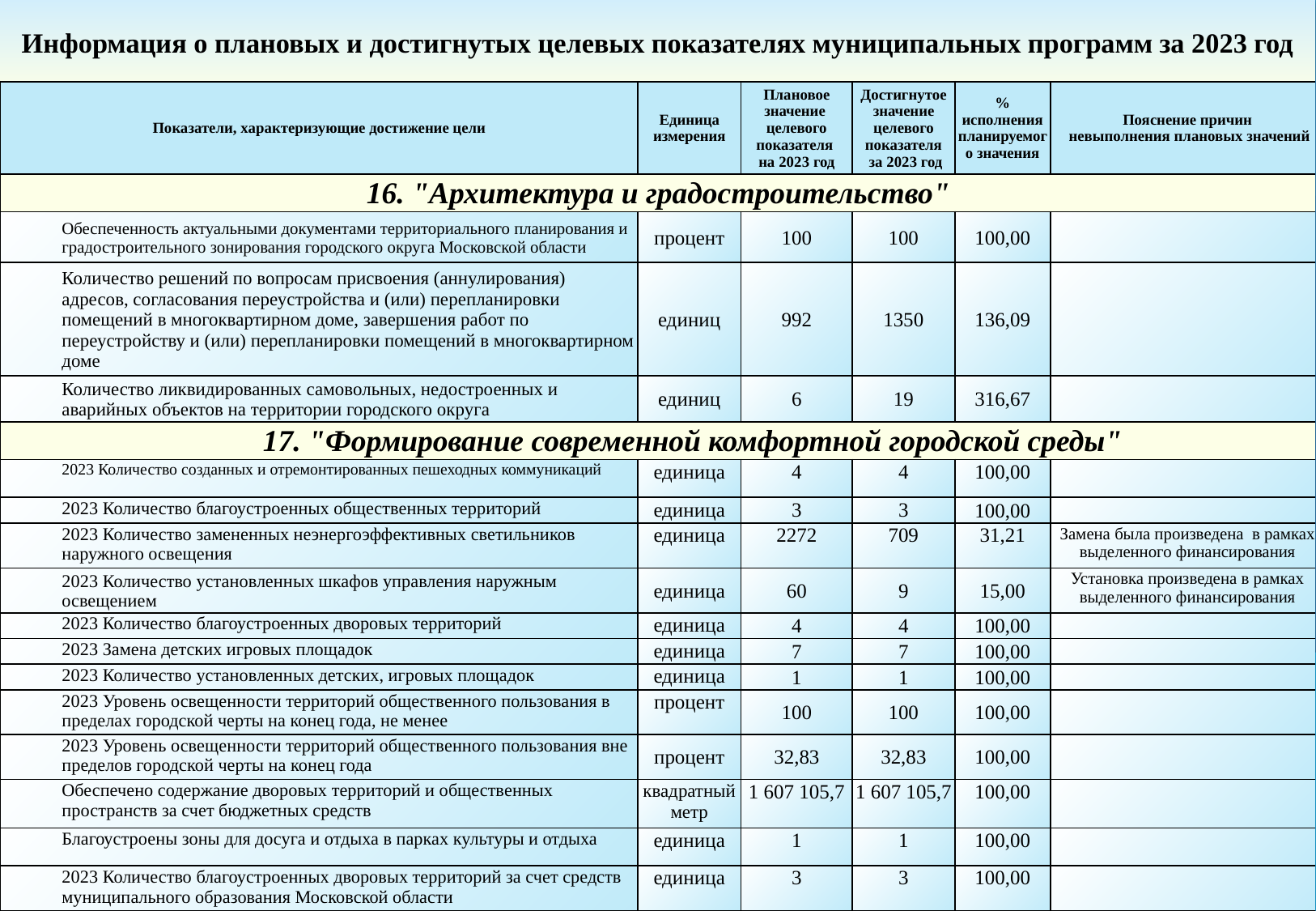

Информация о плановых и достигнутых целевых показателях муниципальных программ за 2023 год
| Показатели, характеризующие достижение цели | Единица измерения | Плановое значение целевого показателя на 2023 год | Достигнутое значение целевого показателя за 2023 год | % исполнения планируемого значения | Пояснение причин невыполнения плановых значений |
| --- | --- | --- | --- | --- | --- |
| 16. "Архитектура и градостроительство" |  |  |  |  |  |
| Обеспеченность актуальными документами территориального планирования и градостроительного зонирования городского округа Московской области | процент | 100 | 100 | 100,00 |  |
| Количество решений по вопросам присвоения (аннулирования) адресов, согласования переустройства и (или) перепланировки помещений в многоквартирном доме, завершения работ по переустройству и (или) перепланировки помещений в многоквартирном доме | единиц | 992 | 1350 | 136,09 |  |
| Количество ликвидированных самовольных, недостроенных и аварийных объектов на территории городского округа | единиц | 6 | 19 | 316,67 |  |
| 17. "Формирование современной комфортной городской среды" |  |  |  |  |  |
| 2023 Количество созданных и отремонтированных пешеходных коммуникаций | единица | 4 | 4 | 100,00 |  |
| 2023 Количество благоустроенных общественных территорий | единица | 3 | 3 | 100,00 |  |
| 2023 Количество замененных неэнергоэффективных светильников наружного освещения | единица | 2272 | 709 | 31,21 | Замена была произведена в рамках выделенного финансирования |
| 2023 Количество установленных шкафов управления наружным освещением | единица | 60 | 9 | 15,00 | Установка произведена в рамках выделенного финансирования |
| 2023 Количество благоустроенных дворовых территорий | единица | 4 | 4 | 100,00 |  |
| 2023 Замена детских игровых площадок | единица | 7 | 7 | 100,00 |  |
| 2023 Количество установленных детских, игровых площадок | единица | 1 | 1 | 100,00 |  |
| 2023 Уровень освещенности территорий общественного пользования в пределах городской черты на конец года, не менее | процент | 100 | 100 | 100,00 |  |
| 2023 Уровень освещенности территорий общественного пользования вне пределов городской черты на конец года | процент | 32,83 | 32,83 | 100,00 |  |
| Обеспечено содержание дворовых территорий и общественных пространств за счет бюджетных средств | квадратный метр | 1 607 105,7 | 1 607 105,7 | 100,00 |  |
| Благоустроены зоны для досуга и отдыха в парках культуры и отдыха | единица | 1 | 1 | 100,00 |  |
| 2023 Количество благоустроенных дворовых территорий за счет средств муниципального образования Московской области | единица | 3 | 3 | 100,00 |  |